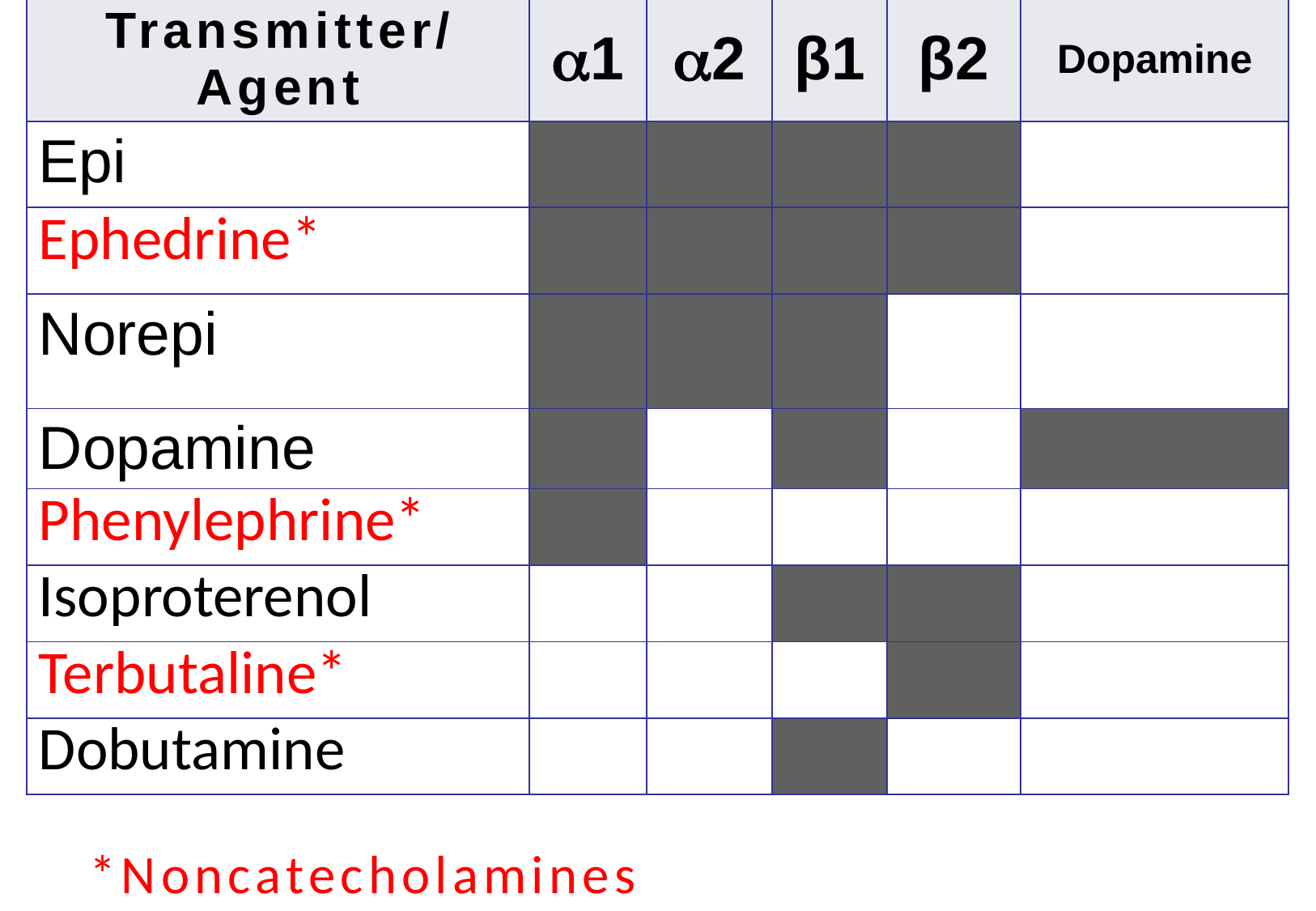

| Transmitter/ Agent | α1 | α2 | β1 | β2 | Dopamine |
| --- | --- | --- | --- | --- | --- |
| Epi |  |  |  |  |  |
| Ephedrine\* |  |  |  |  |  |
| Norepi |  |  |  |  |  |
| Dopamine |  |  |  |  |  |
| Phenylephrine\* |  |  |  |  |  |
| Isoproterenol |  |  |  |  |  |
| Terbutaline\* |  |  |  |  |  |
| Dobutamine |  |  |  |  |  |

*Noncatecholamines